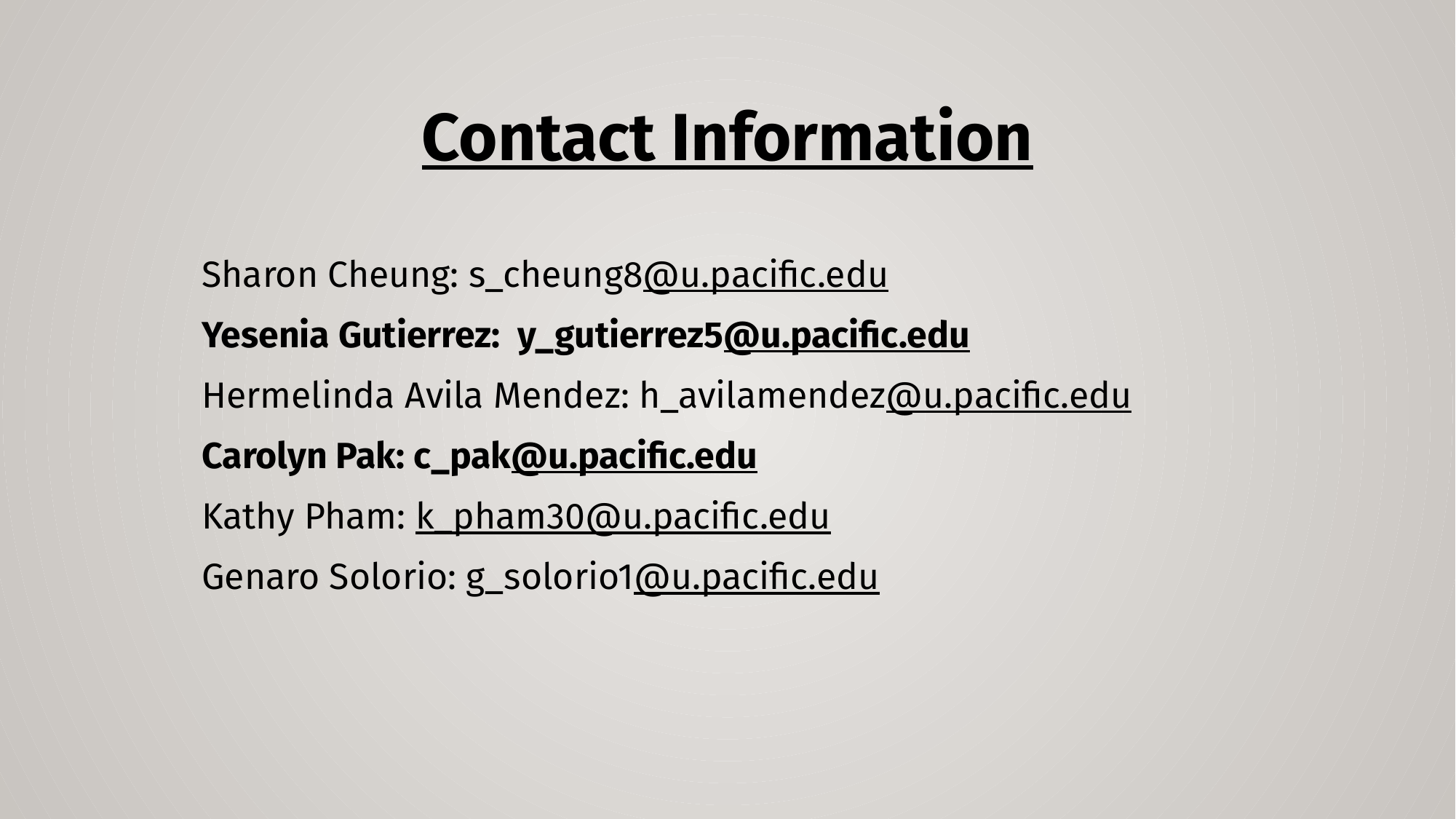

# Contact Information
Sharon Cheung: s_cheung8@u.pacific.edu
Yesenia Gutierrez:  y_gutierrez5@u.pacific.edu
Hermelinda Avila Mendez: h_avilamendez@u.pacific.edu
Carolyn Pak: c_pak@u.pacific.edu
Kathy Pham: k_pham30@u.pacific.edu
Genaro Solorio: g_solorio1@u.pacific.edu